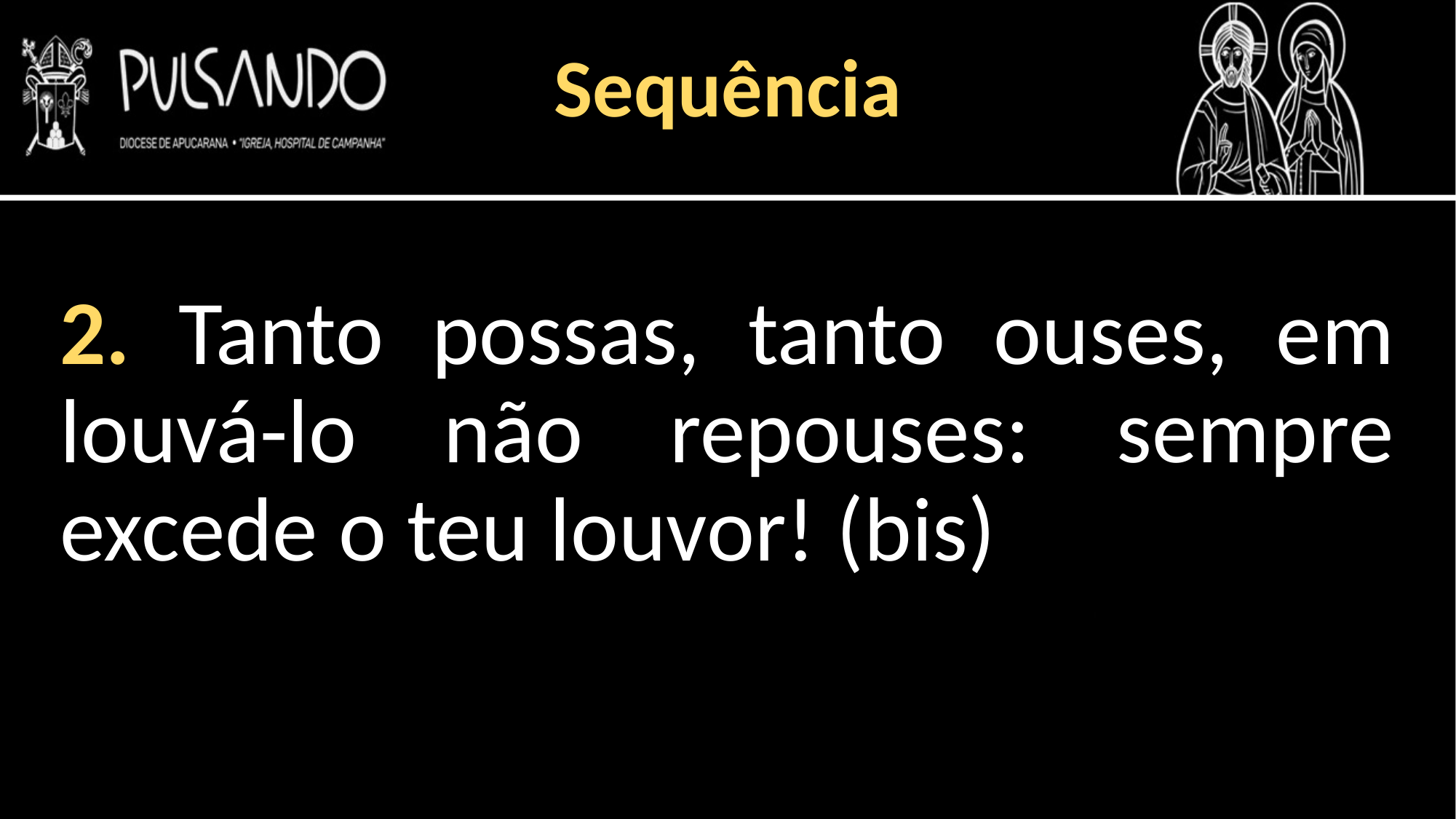

Sequência
2. Tanto possas, tanto ouses, em louvá-lo não repouses: sempre excede o teu louvor! (bis)